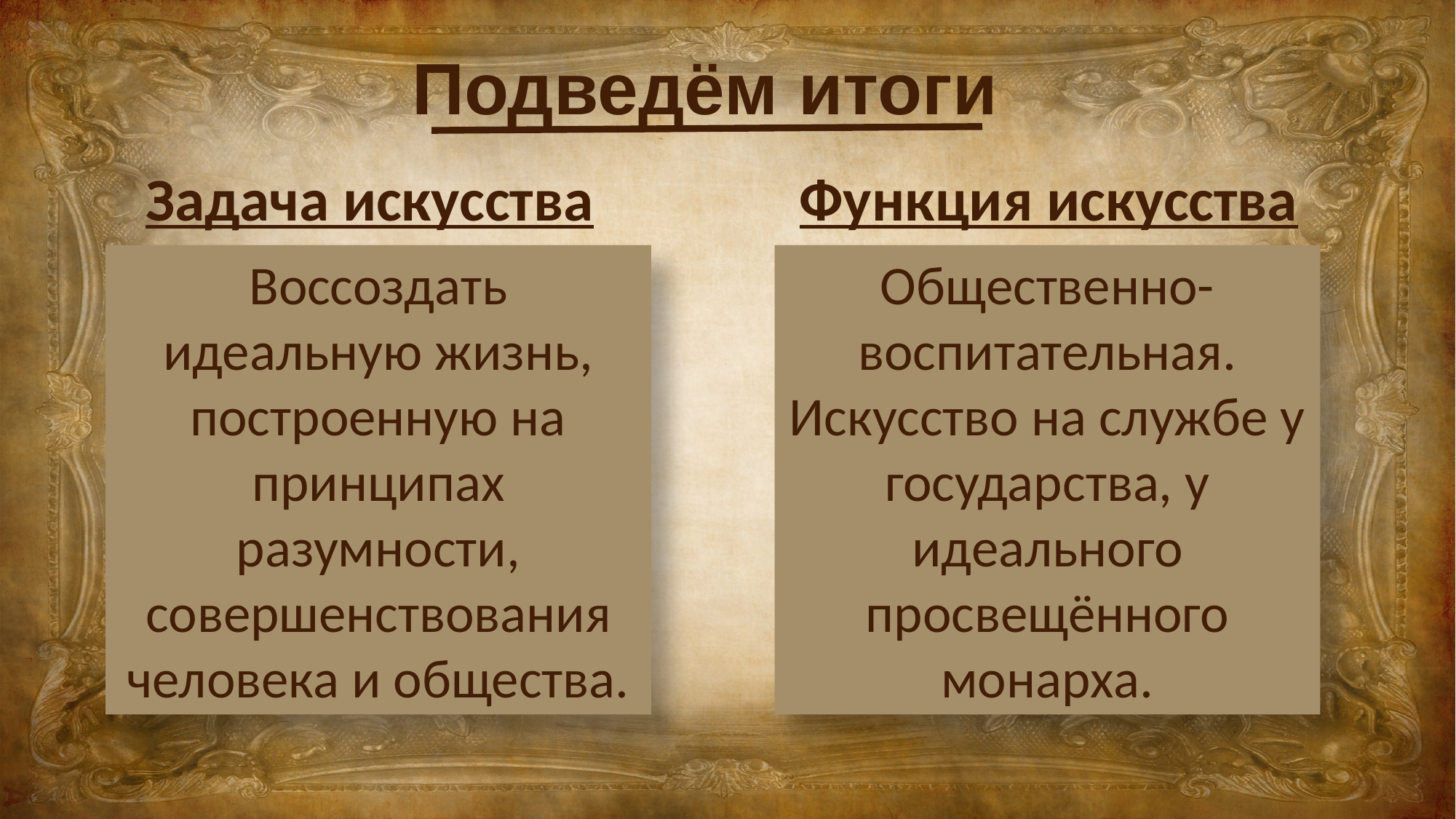

Подведём итоги
Задача искусства
Функция искусства
Воссоздать идеальную жизнь, построенную на принципах разумности, совершенствования человека и общества.
Общественно-воспитательная. Искусство на службе у государства, у идеального просвещённого монарха.